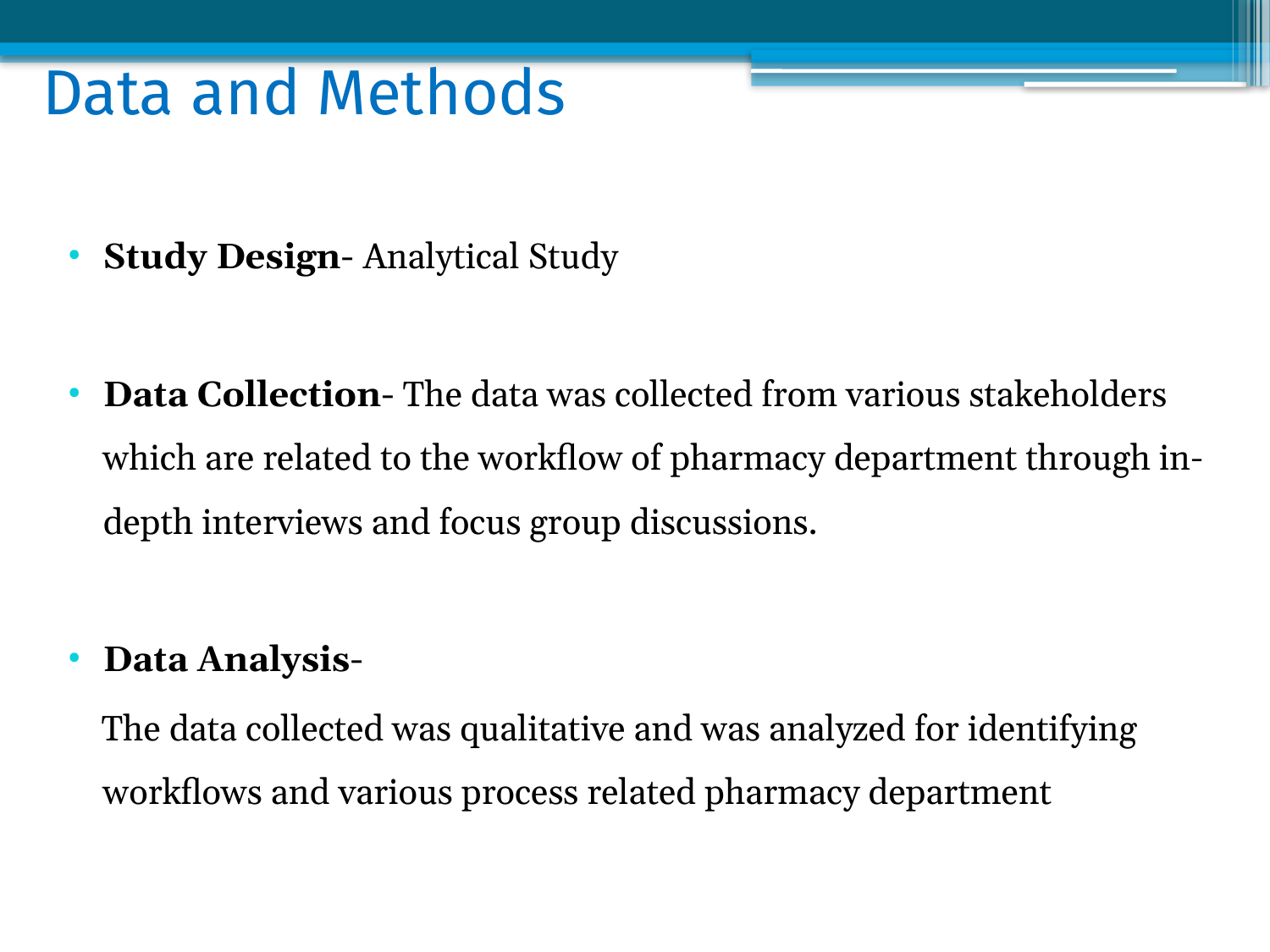

# Data and Methods

Study Design- Analytical Study

Data Collection- The data was collected from various stakeholders which are related to the workflow of pharmacy department through in-depth interviews and focus group discussions.

Data Analysis-
    The data collected was qualitative and was analyzed for identifying workflows and various process related pharmacy department